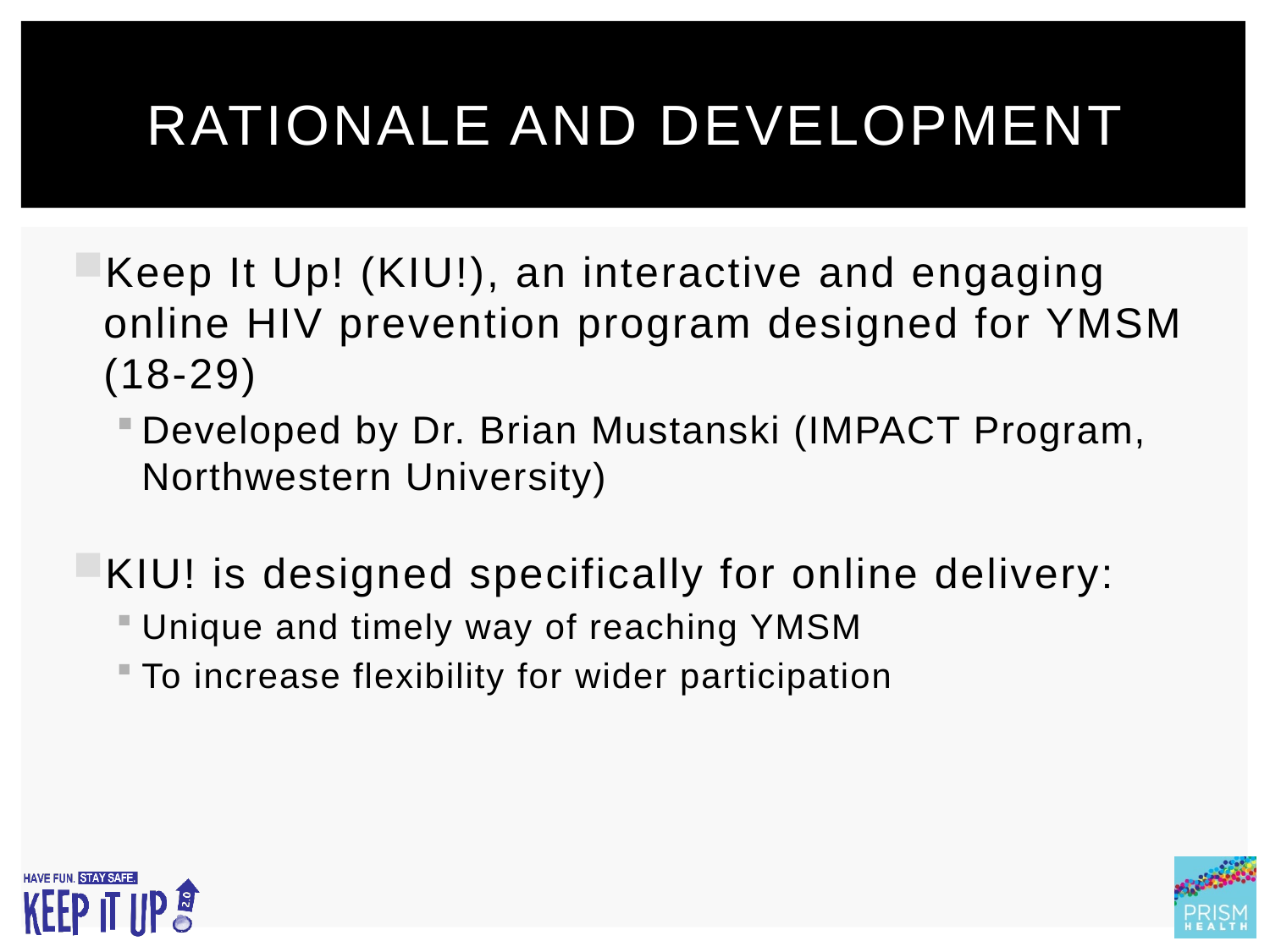

# Rationale and Development
Keep It Up! (KIU!), an interactive and engaging online HIV prevention program designed for YMSM (18-29)
Developed by Dr. Brian Mustanski (IMPACT Program, Northwestern University)

KIU! is designed specifically for online delivery:
Unique and timely way of reaching YMSM
To increase flexibility for wider participation